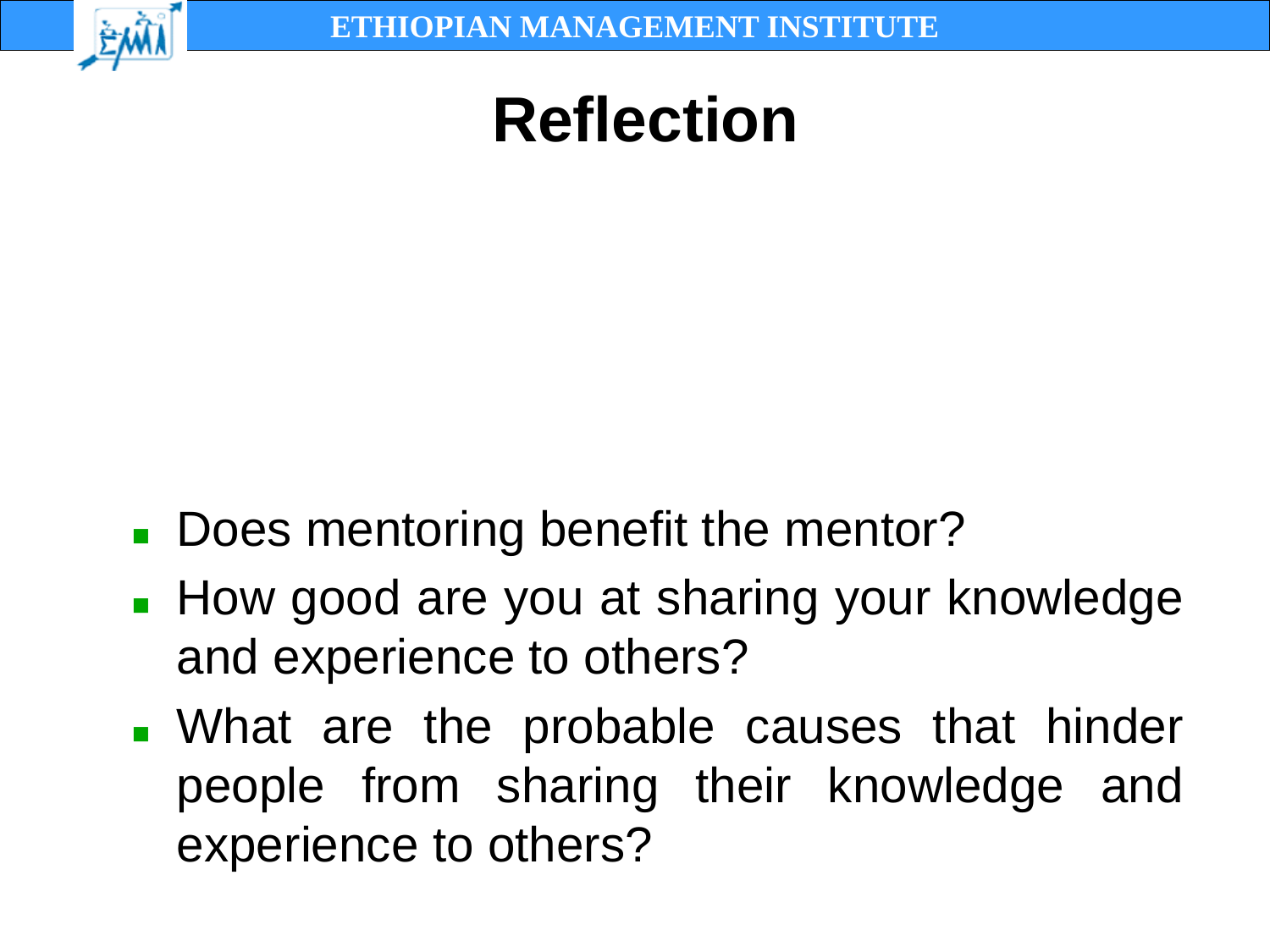

Does mentoring benefit the mentor?
How good are you at sharing your knowledge and experience to others?
What are the probable causes that hinder people from sharing their knowledge and experience to others?
# Reflection